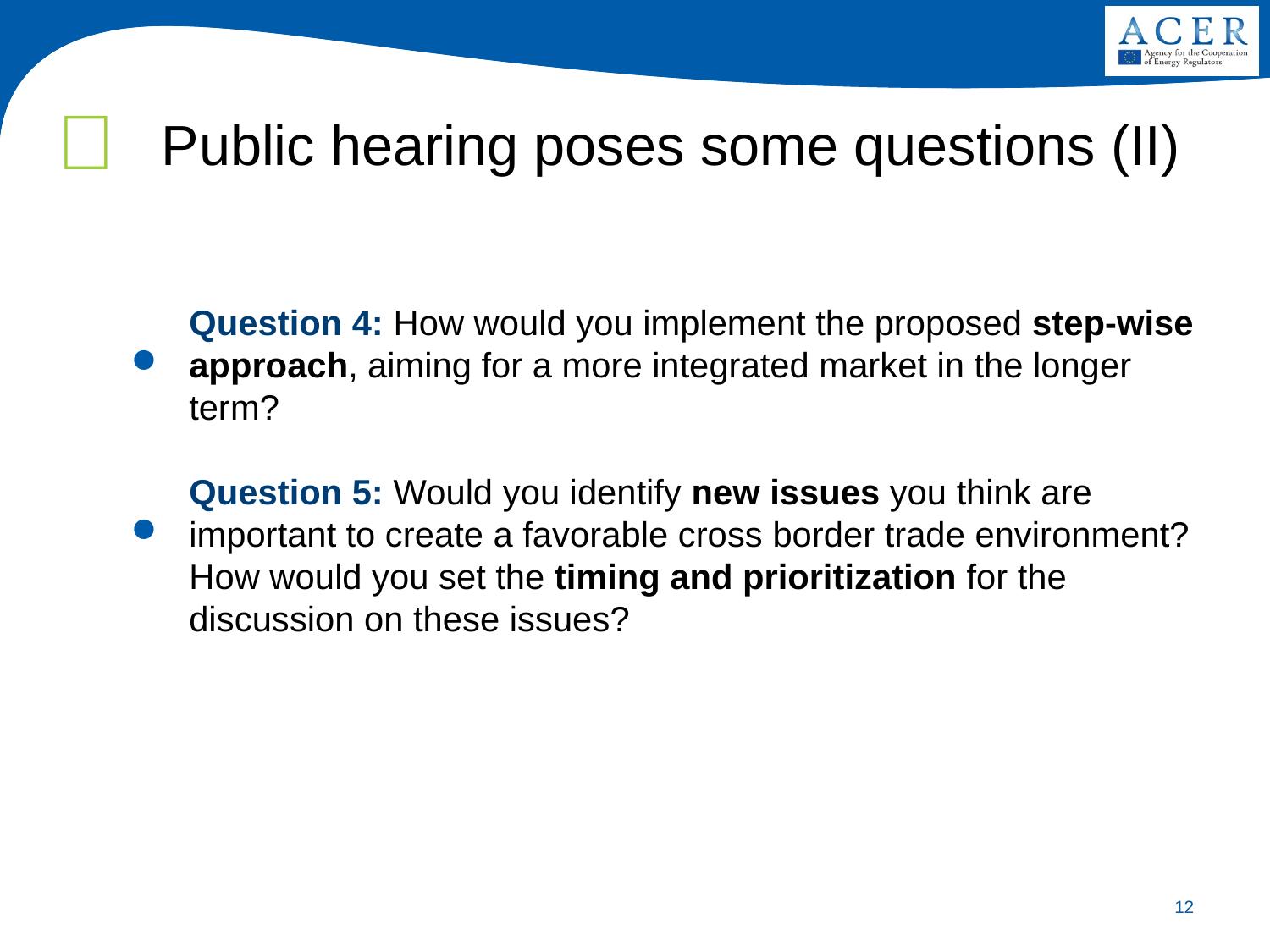

Public hearing poses some questions (II)
# Consulta Pública sobre harmonização das tarifas de interligação de gás natural entre Portugal e Espanha

Question 4: How would you implement the proposed step-wise approach, aiming for a more integrated market in the longer term?

Question 5: Would you identify new issues you think are important to create a favorable cross border trade environment? How would you set the timing and prioritization for the discussion on these issues?